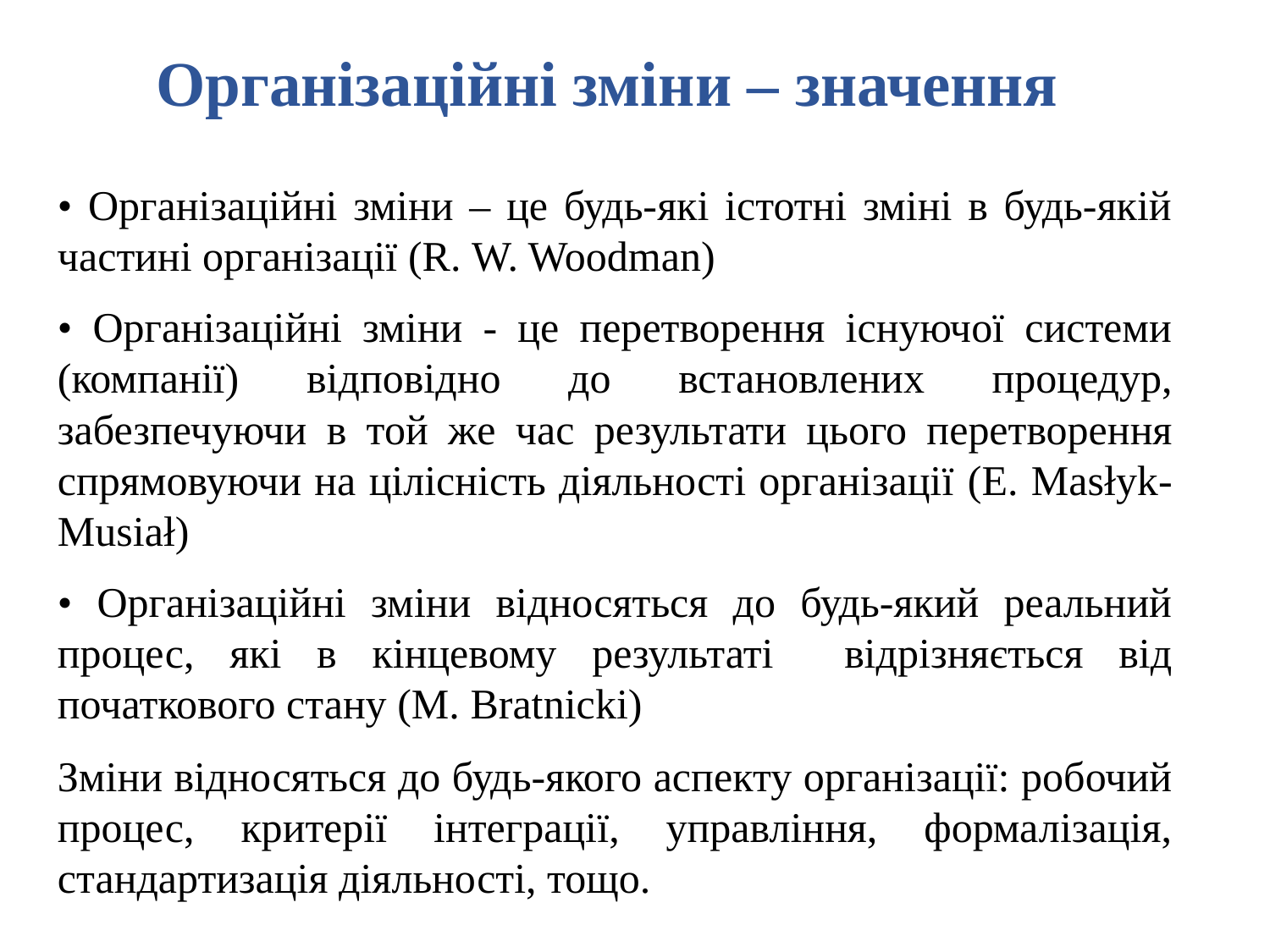

Організаційні зміни – значення

• Організаційні зміни – це будь-які істотні зміні в будь-якій частині організації (R. W. Woodman)

• Організаційні зміни - це перетворення існуючої системи (компанії) відповідно до встановлених процедур, забезпечуючи в той же час результати цього перетворення спрямовуючи на цілісність діяльності організації (E. Masłyk-Musiał)

• Організаційні зміни відносяться до будь-який реальний процес, які в кінцевому результаті  відрізняється від початкового стану (М. Bratnicki)

Зміни відносяться до будь-якого аспекту організації: робочий процес, критерії інтеграції, управління, формалізація, стандартизація діяльності, тощо.